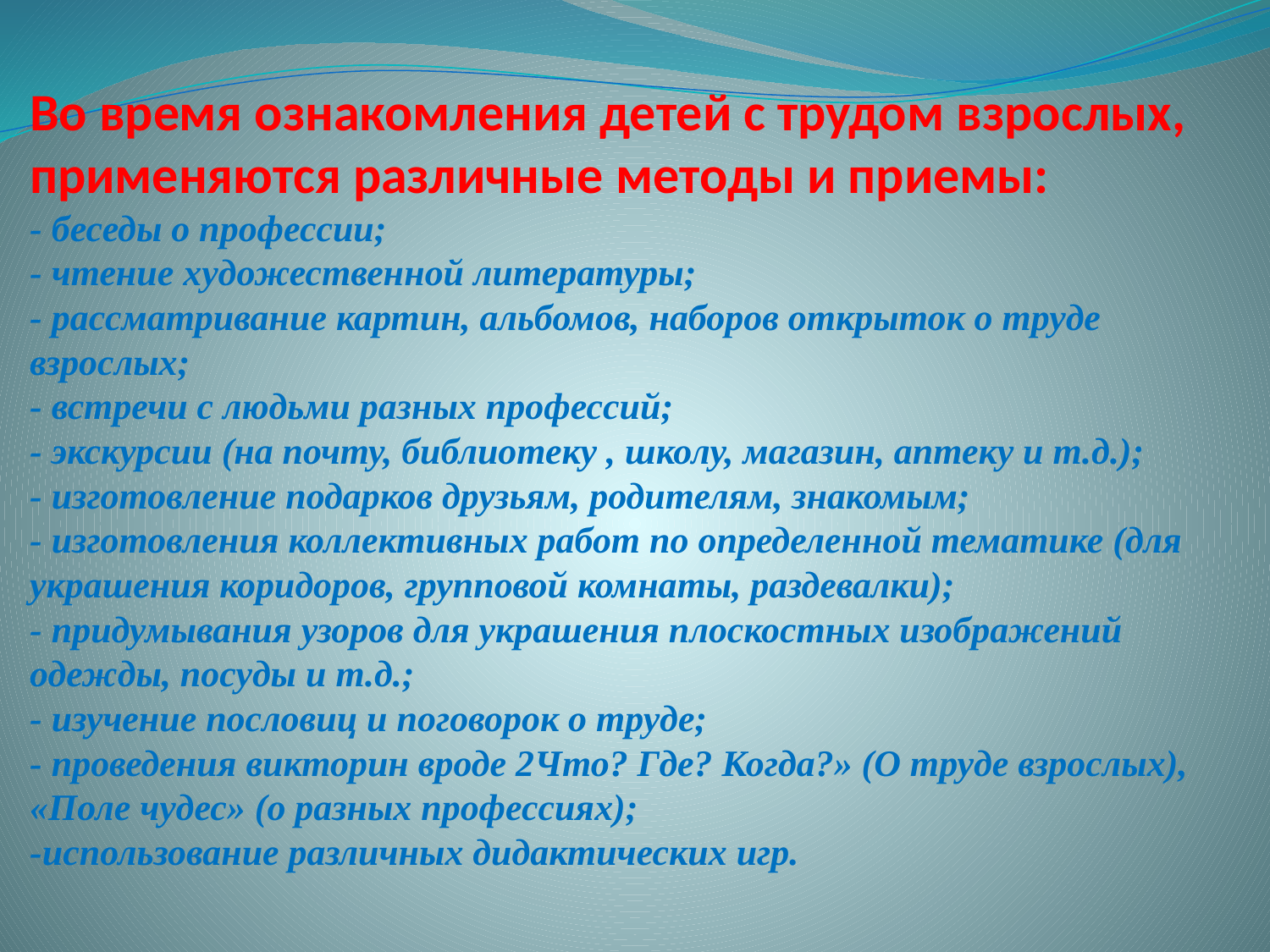

# Во время ознакомления детей с трудом взрослых, применяются различные методы и приемы: - беседы о профессии; - чтение художественной литературы; - рассматривание картин, альбомов, наборов открыток о труде взрослых; - встречи с людьми разных профессий; - экскурсии (на почту, библиотеку , школу, магазин, аптеку и т.д.); - изготовление подарков друзьям, родителям, знакомым; - изготовления коллективных работ по определенной тематике (для украшения коридоров, групповой комнаты, раздевалки); - придумывания узоров для украшения плоскостных изображений одежды, посуды и т.д.; - изучение пословиц и поговорок о труде; - проведения викторин вроде 2Что? Где? Когда?» (О труде взрослых), «Поле чудес» (о разных профессиях); -использование различных дидактических игр.